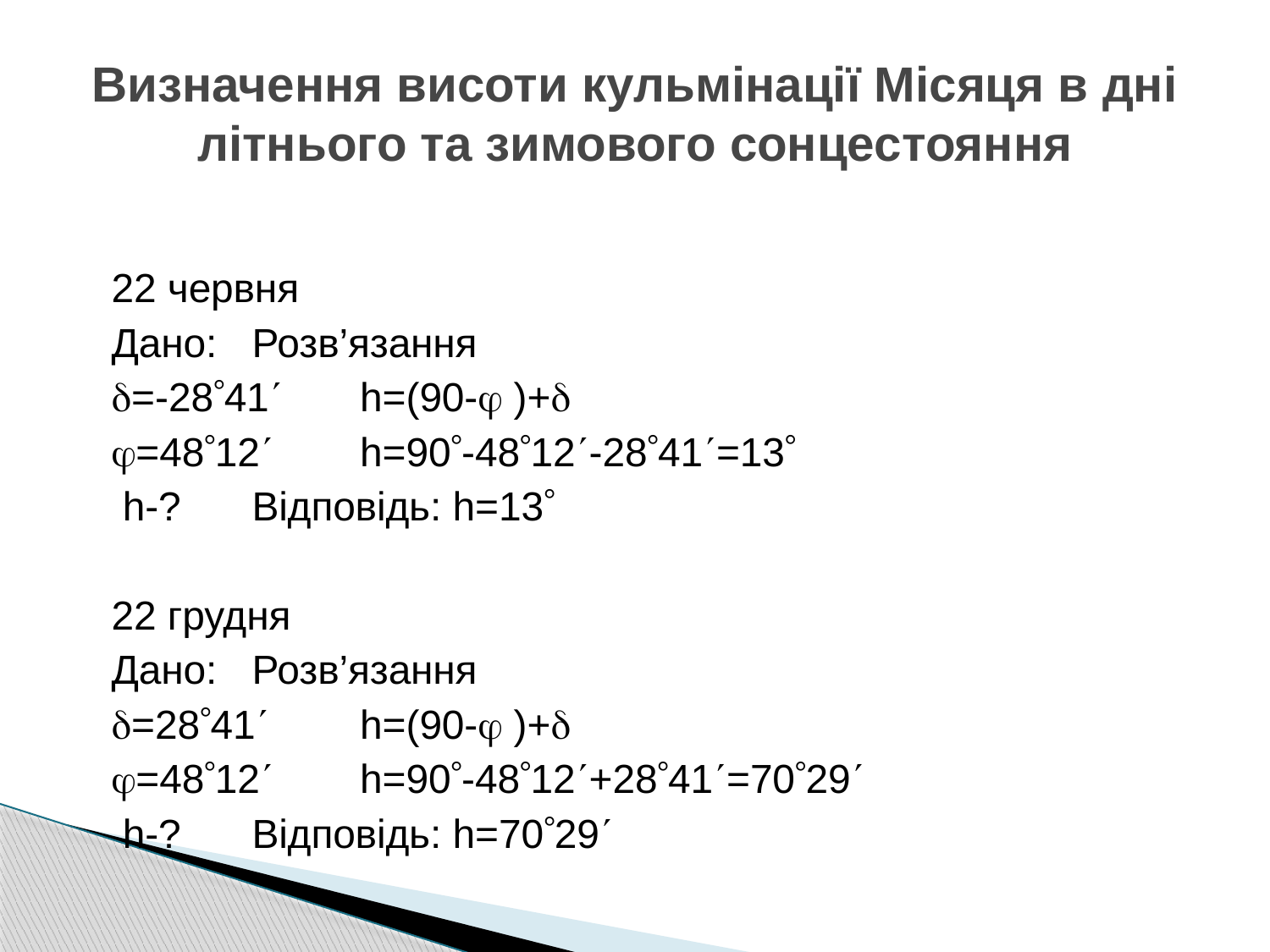

# Визначення висоти кульмінації Місяця в дні літнього та зимового сонцестояння
22 червня
Дано:  		Розв’язання
δ=-28°41′		h=(90-ϕ )+δ
ϕ=48°12′		h=90°-48°12′-28°41′=13°
 h-?			Відповідь: h=13°

22 грудня
Дано:			Розв’язання
δ=28°41′		h=(90-ϕ )+δ
ϕ=48°12′		h=90°-48°12′+28°41′=70°29′
 h-?			Відповідь: h=70°29′